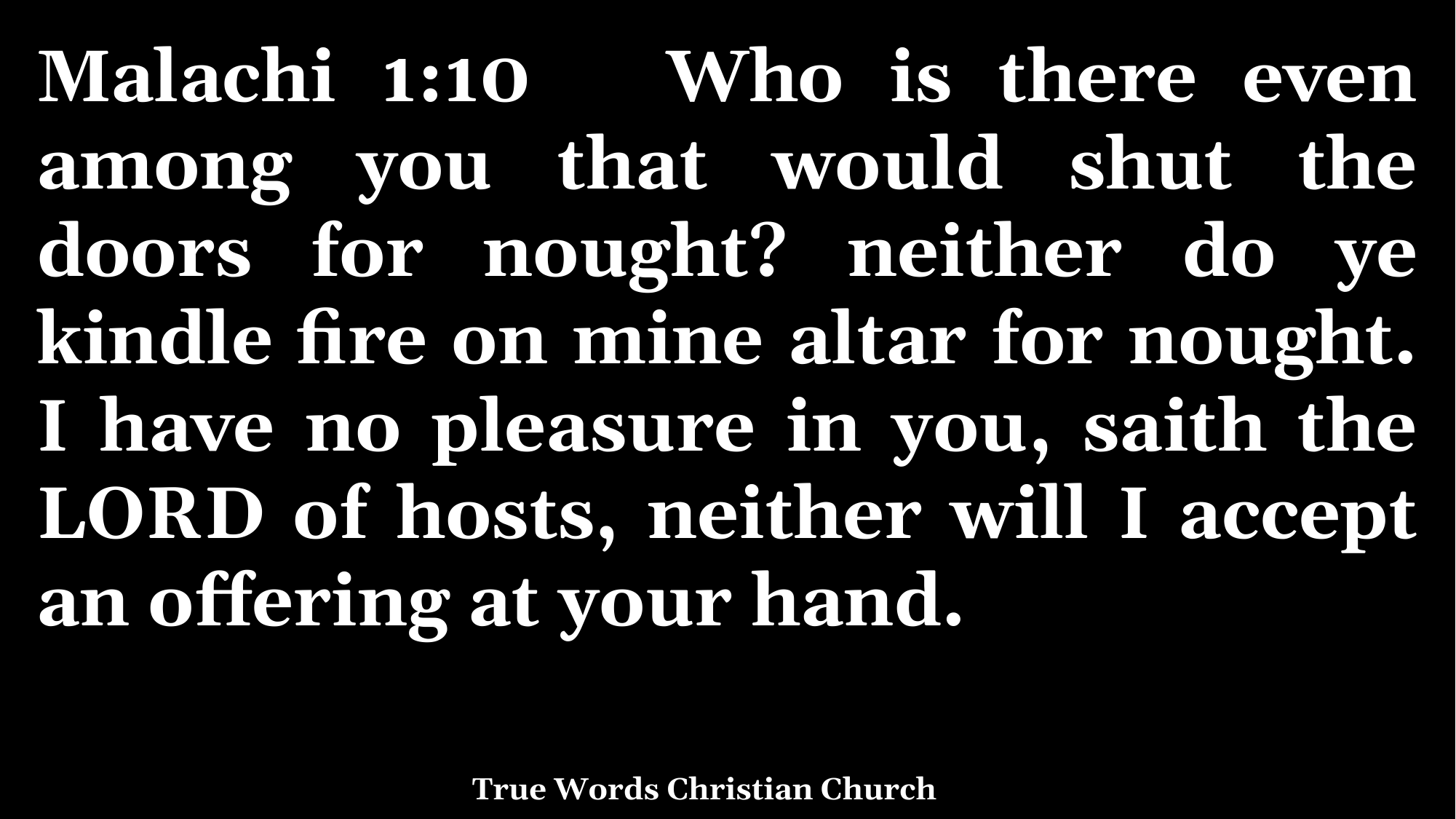

Malachi 1:10   Who is there even among you that would shut the doors for nought? neither do ye kindle fire on mine altar for nought. I have no pleasure in you, saith the LORD of hosts, neither will I accept an offering at your hand.
True Words Christian Church